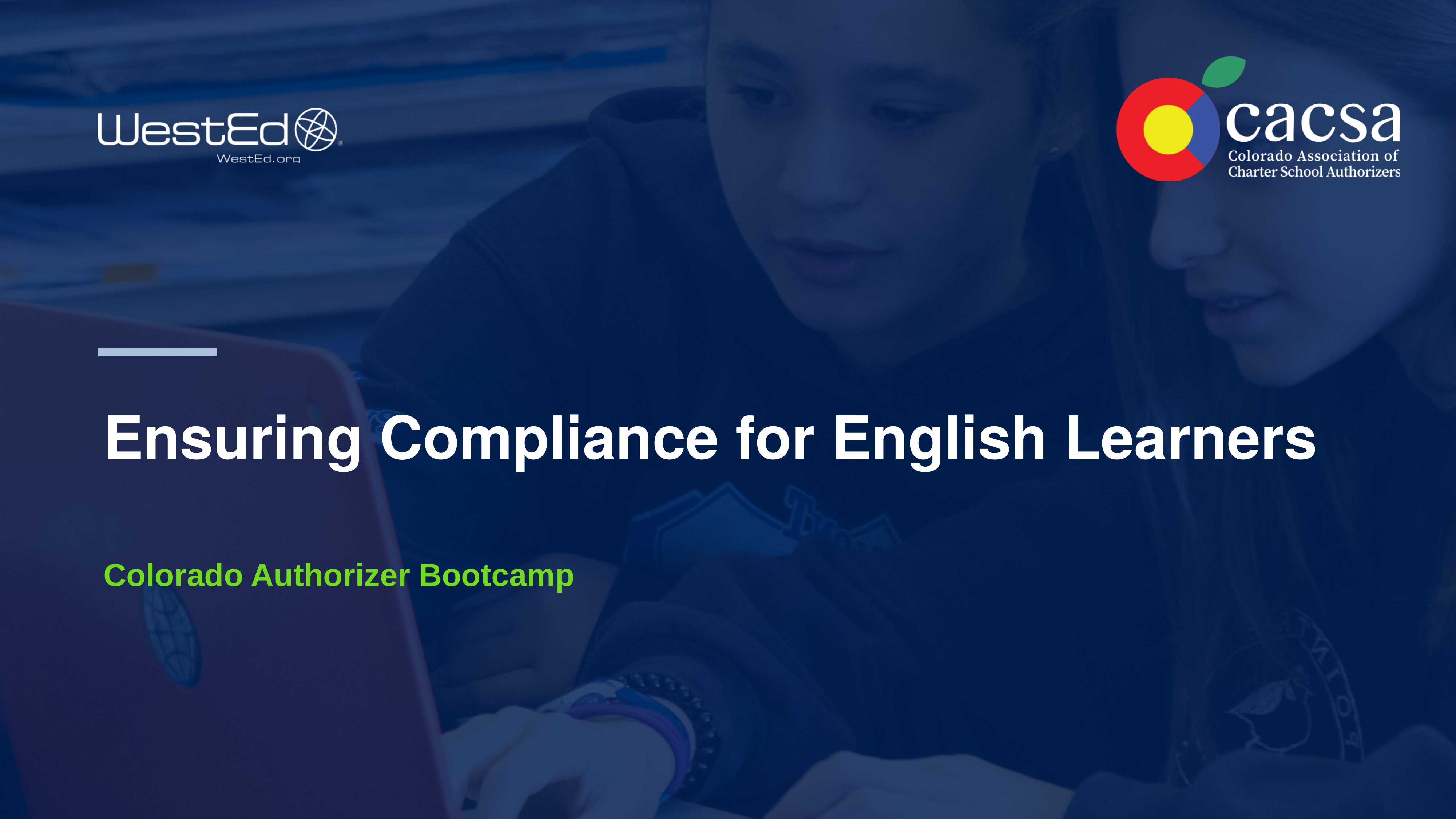

# Ensuring Compliance for English Learners
Colorado Authorizer Bootcamp